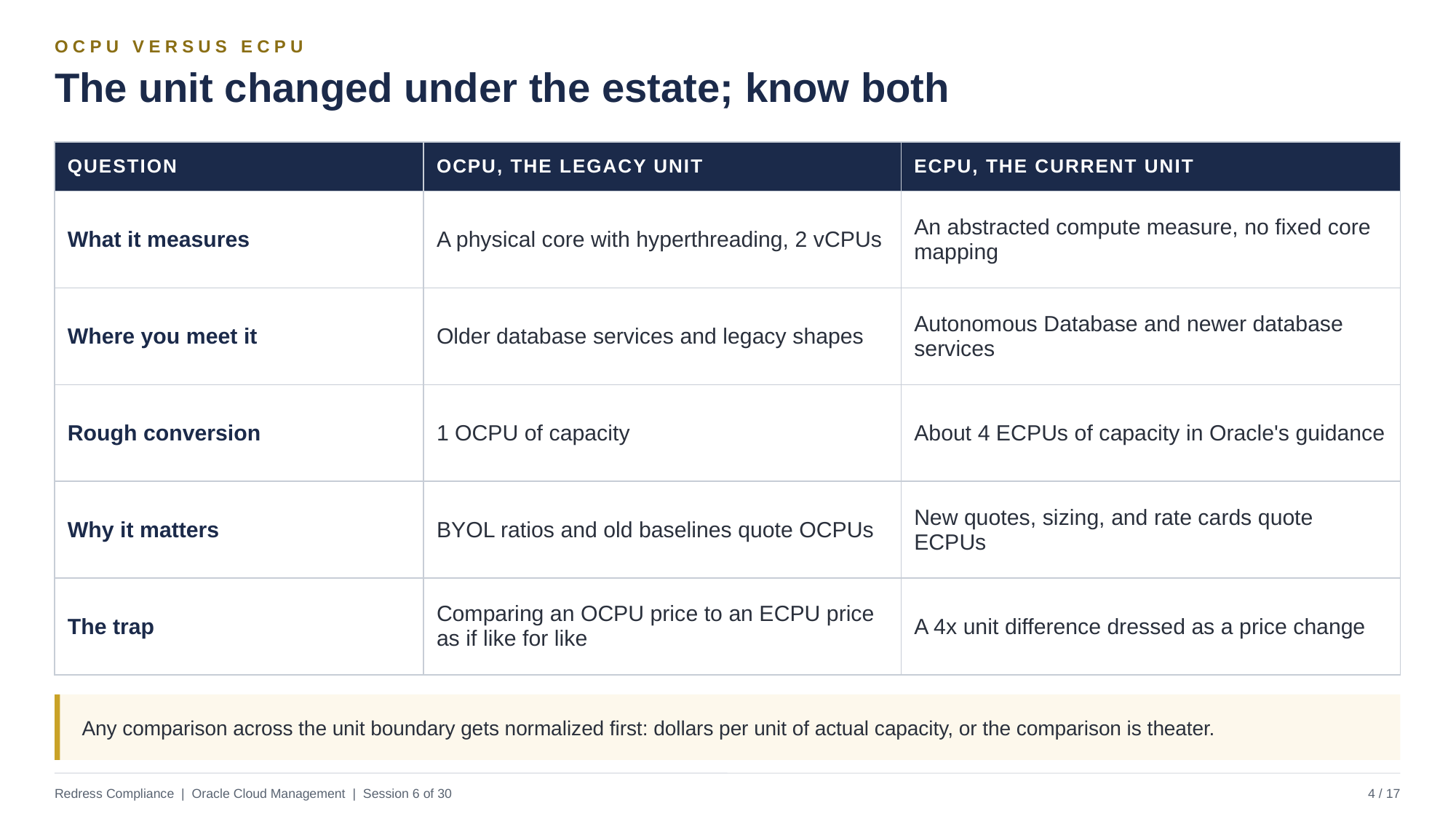

OCPU VERSUS ECPU
The unit changed under the estate; know both
| QUESTION | OCPU, THE LEGACY UNIT | ECPU, THE CURRENT UNIT |
| --- | --- | --- |
| What it measures | A physical core with hyperthreading, 2 vCPUs | An abstracted compute measure, no fixed core mapping |
| Where you meet it | Older database services and legacy shapes | Autonomous Database and newer database services |
| Rough conversion | 1 OCPU of capacity | About 4 ECPUs of capacity in Oracle's guidance |
| Why it matters | BYOL ratios and old baselines quote OCPUs | New quotes, sizing, and rate cards quote ECPUs |
| The trap | Comparing an OCPU price to an ECPU price as if like for like | A 4x unit difference dressed as a price change |

Any comparison across the unit boundary gets normalized first: dollars per unit of actual capacity, or the comparison is theater.

Redress Compliance  |  Oracle Cloud Management  |  Session 6 of 30
4 / 17